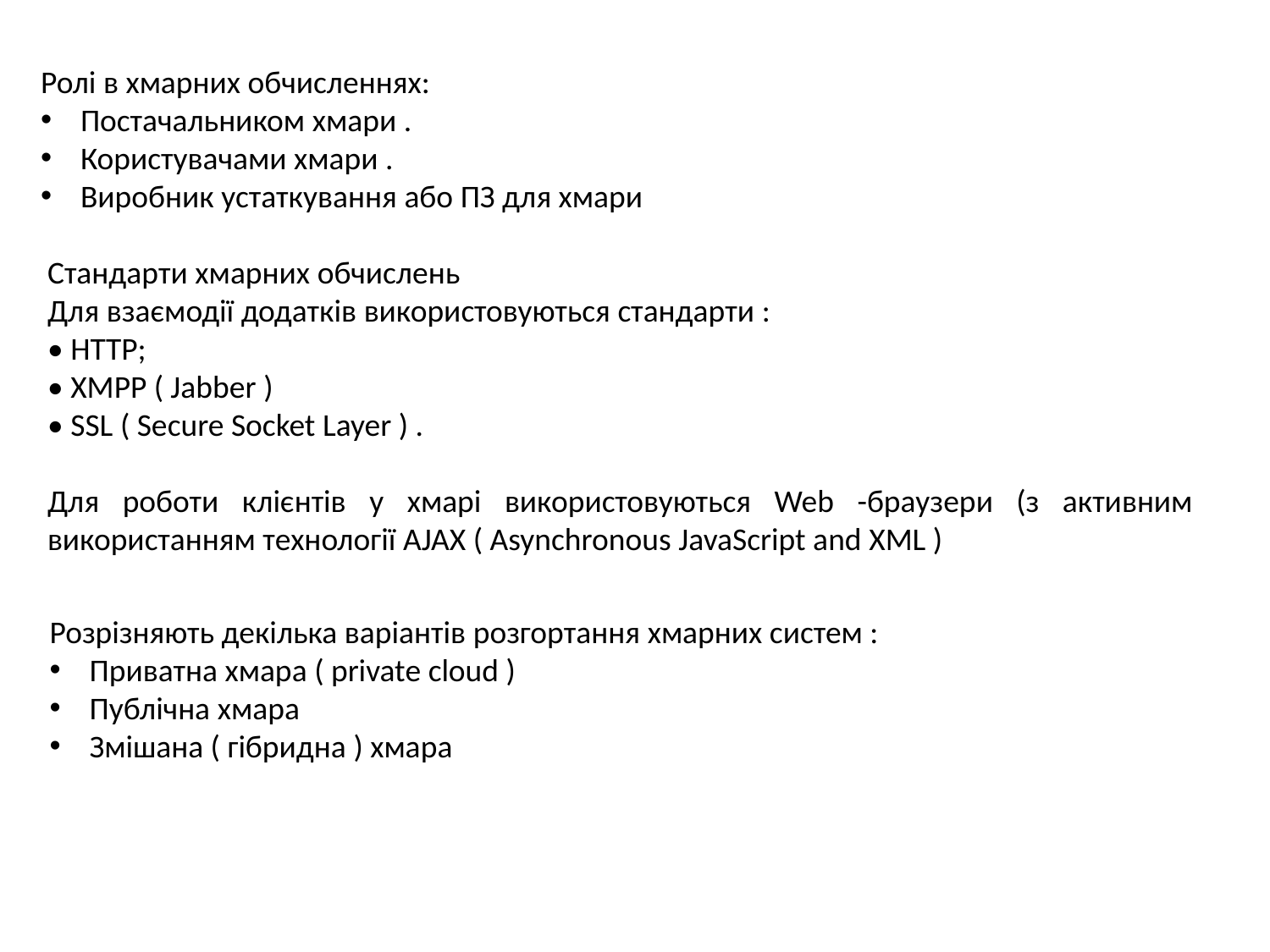

Ролі в хмарних обчисленнях:
Постачальником хмари .
Користувачами хмари .
Виробник устаткування або ПЗ для хмари
Стандарти хмарних обчислень
Для взаємодії додатків використовуються стандарти :
• HTTP;
• XMPP ( Jabber )
• SSL ( Secure Socket Layer ) .

Для роботи клієнтів у хмарі використовуються Web -браузери (з активним використанням технології AJAX ( Asynchronous JavaScript and XML )
Розрізняють декілька варіантів розгортання хмарних систем :
Приватна хмара ( private cloud )
Публічна хмара
Змішана ( гібридна ) хмара